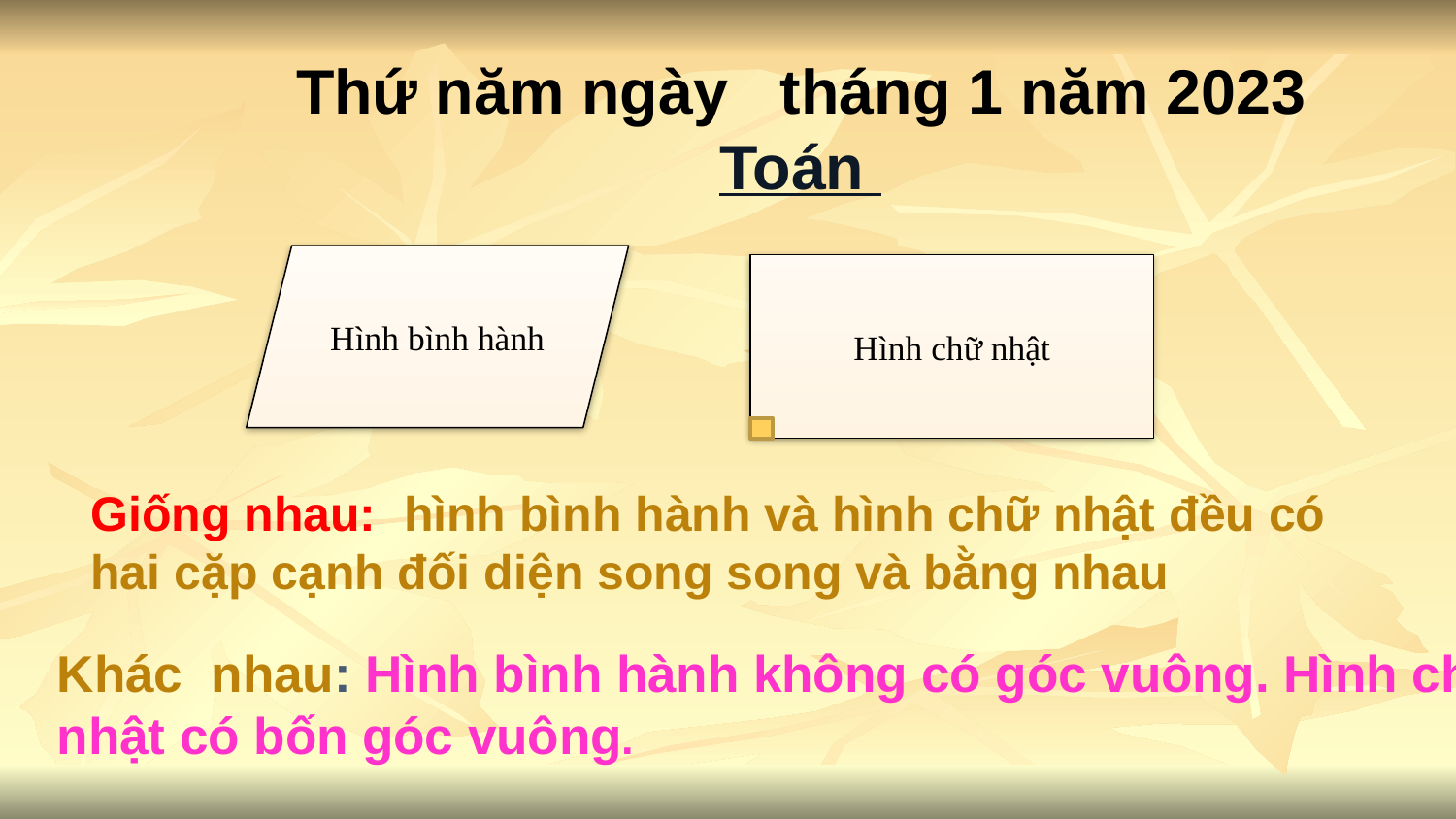

Thứ năm ngày   tháng 1 năm 2023
Toán
Hình bình hành
Hình chữ nhật

# Giống nhau:  hình bình hành và hình chữ nhật đều có hai cặp cạnh đối diện song song và bằng nhau
Khác  nhau: Hình bình hành không có góc vuông. Hình chữ nhật có bốn góc vuông.